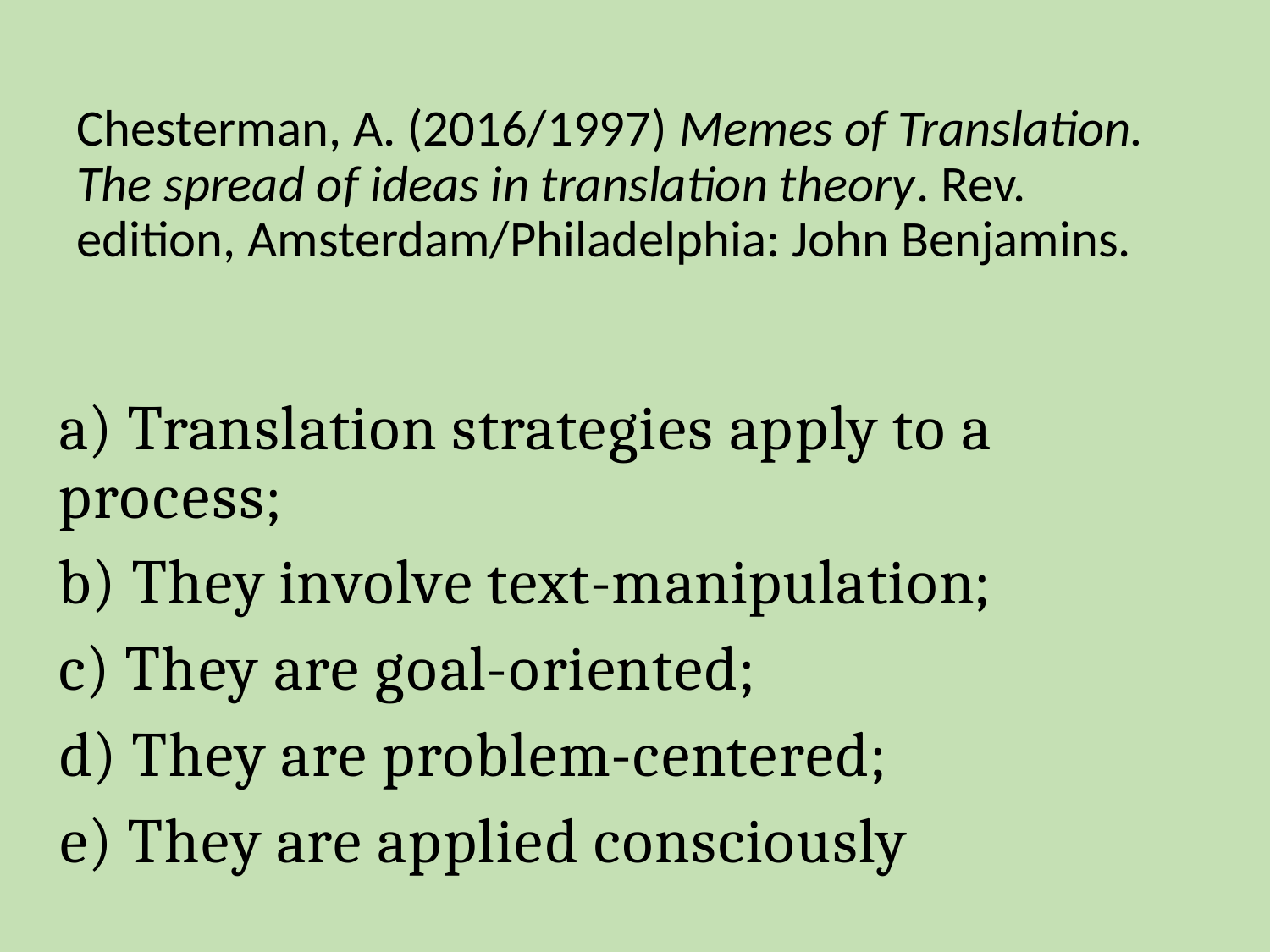

# Chesterman, A. (2016/1997) Memes of Translation. The spread of ideas in translation theory. Rev. edition, Amsterdam/Philadelphia: John Benjamins.
a) Translation strategies apply to a process;
b) They involve text-manipulation;
c) They are goal-oriented;
d) They are problem-centered;
e) They are applied consciously